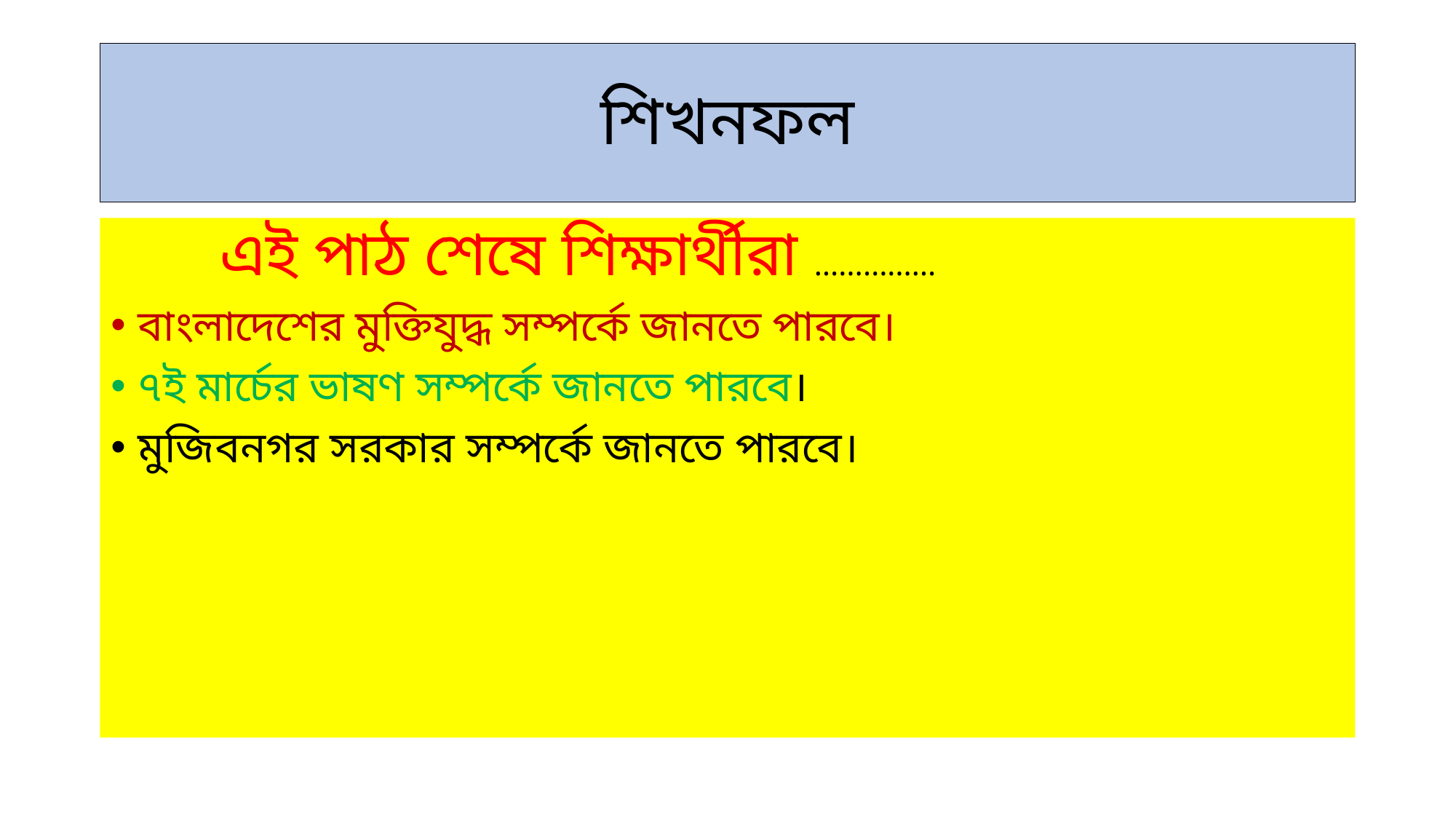

# শিখনফল
এই পাঠ শেষে শিক্ষার্থীরা ……………
বাংলাদেশের মুক্তিযুদ্ধ সম্পর্কে জানতে পারবে।
৭ই মার্চের ভাষণ সম্পর্কে জানতে পারবে।
মুজিবনগর সরকার সম্পর্কে জানতে পারবে।